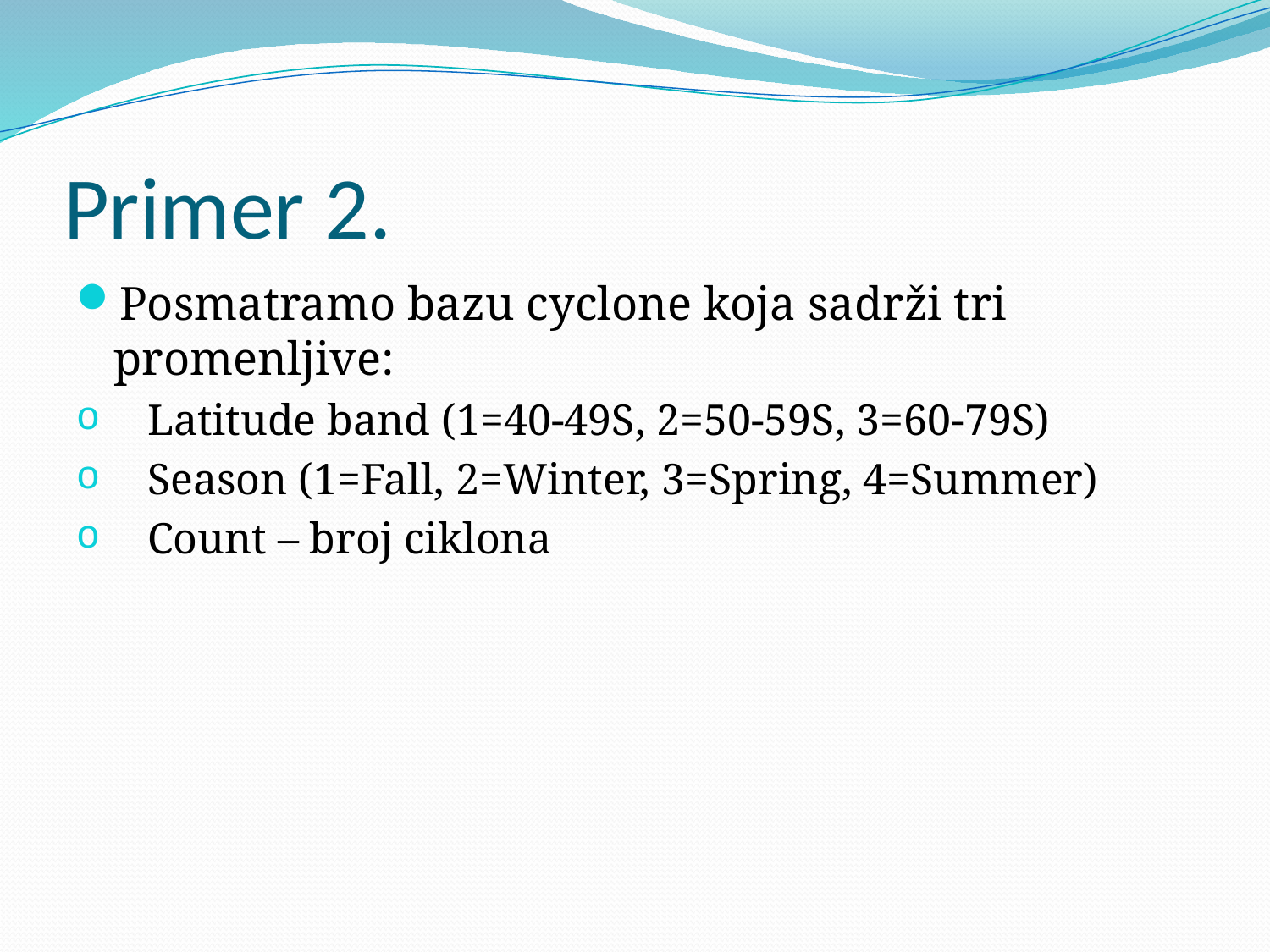

# Primer 2.
Posmatramo bazu cyclone koja sadrži tri promenljive:
Latitude band (1=40-49S, 2=50-59S, 3=60-79S)
Season (1=Fall, 2=Winter, 3=Spring, 4=Summer)
Count – broj ciklona